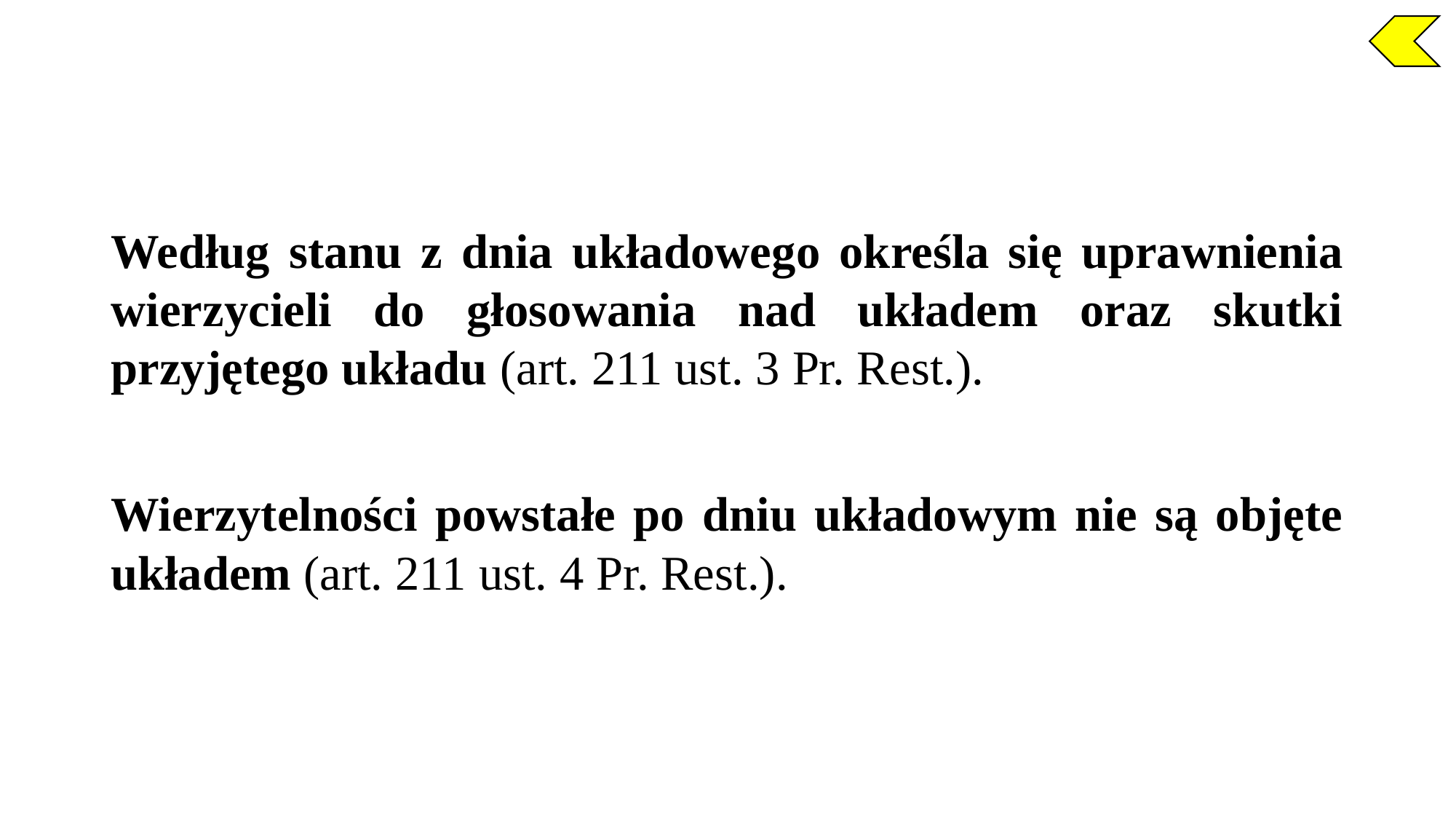

Według stanu z dnia układowego określa się uprawnienia wierzycieli do głosowania nad układem oraz skutki przyjętego układu (art. 211 ust. 3 Pr. Rest.).

Wierzytelności powstałe po dniu układowym nie są objęte układem (art. 211 ust. 4 Pr. Rest.).